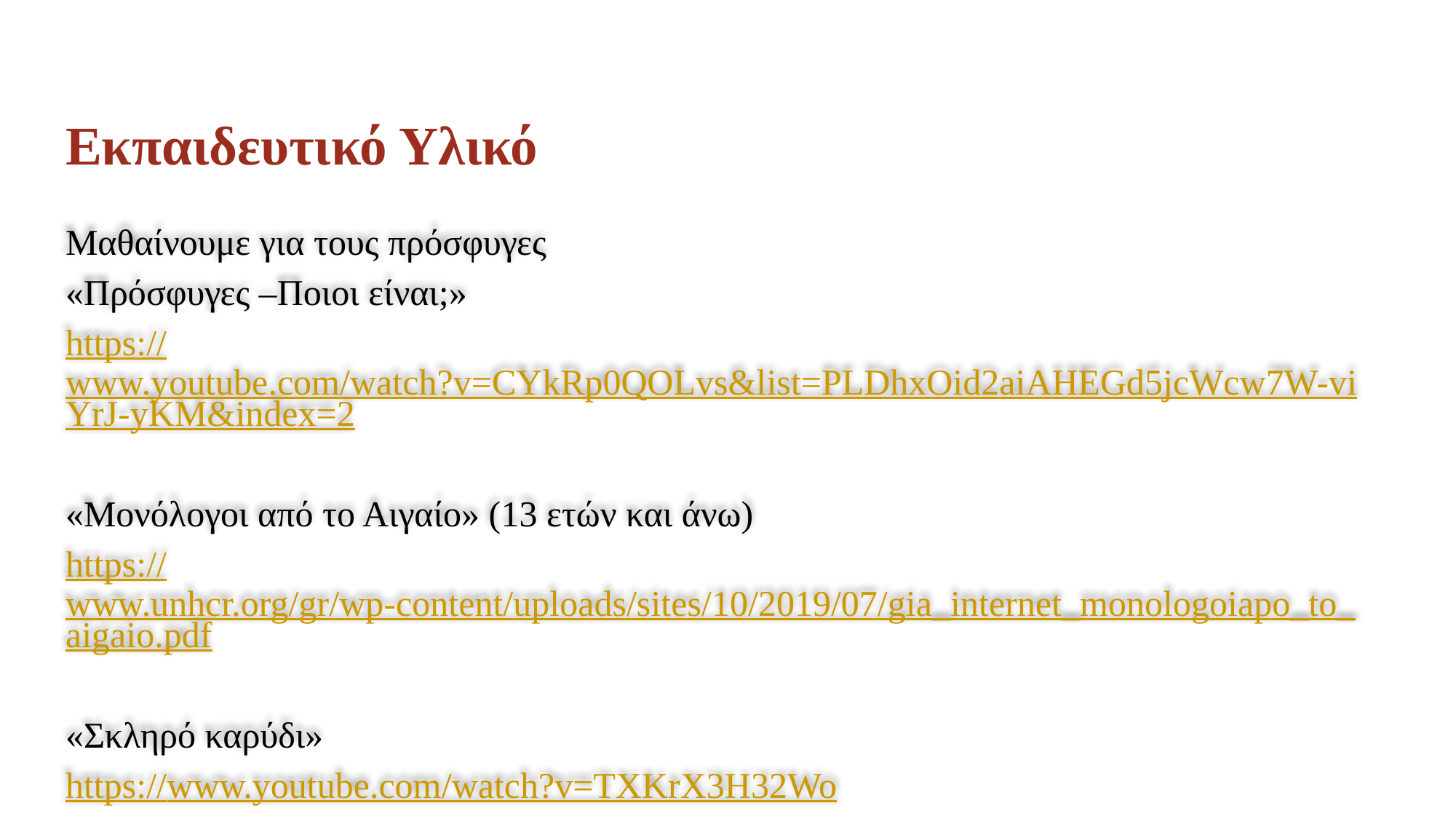

# Εκπαιδευτικό Υλικό
Μαθαίνουμε για τους πρόσφυγες
«Πρόσφυγες –Ποιοι είναι;»
https://www.youtube.com/watch?v=CYkRp0QOLvs&list=PLDhxOid2aiAHEGd5jcWcw7W-viYrJ-yKM&index=2

«Μονόλογοι από το Αιγαίο» (13 ετών και άνω)
https://www.unhcr.org/gr/wp-content/uploads/sites/10/2019/07/gia_internet_monologoiapo_to_aigaio.pdf

«Σκληρό καρύδι»
https://www.youtube.com/watch?v=TXKrX3H32Wo